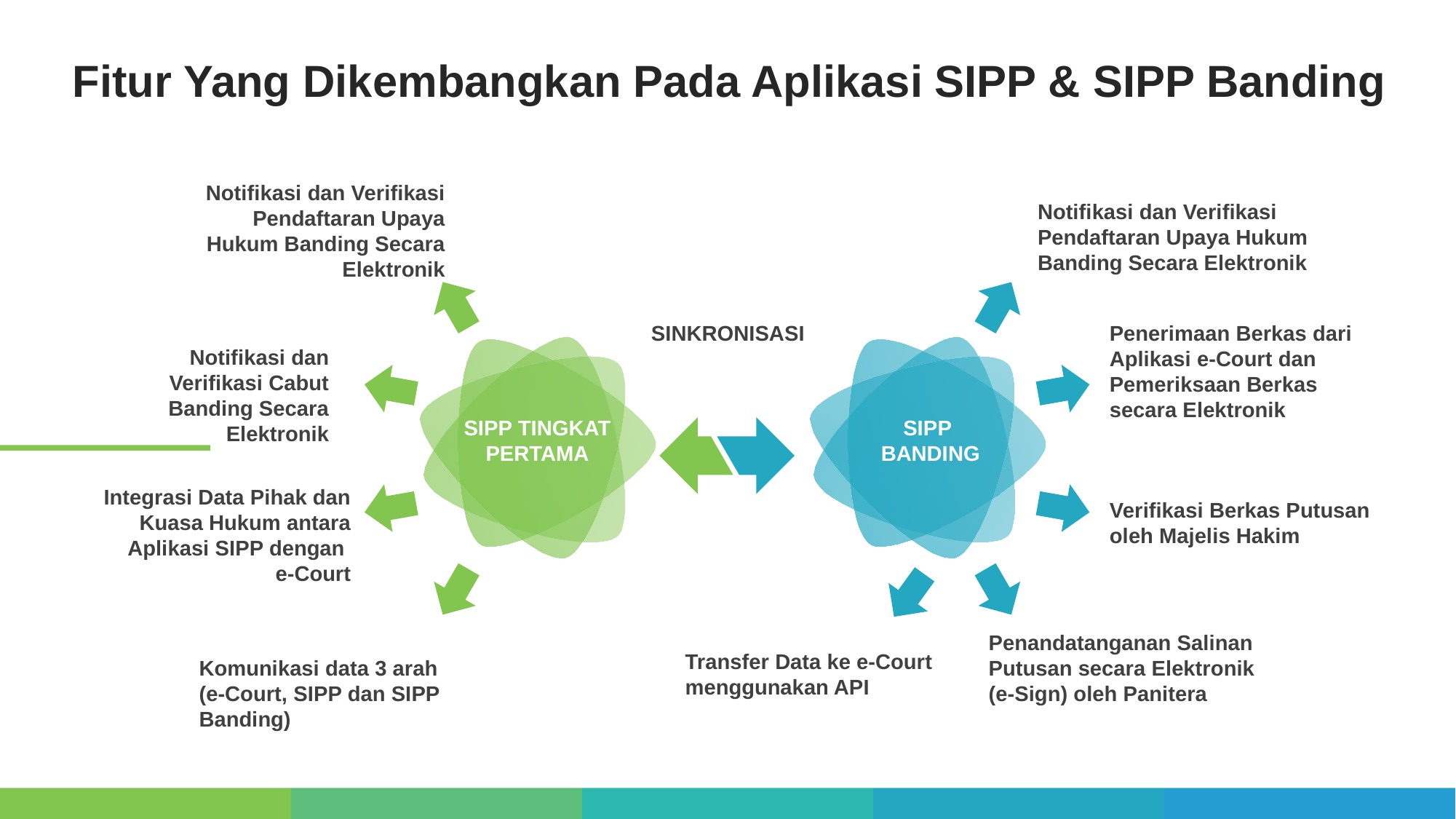

Fitur Yang Dikembangkan Pada Aplikasi SIPP & SIPP Banding
Notifikasi dan Verifikasi Pendaftaran Upaya Hukum Banding Secara Elektronik

Notifikasi dan Verifikasi Pendaftaran Upaya Hukum Banding Secara Elektronik

SINKRONISASI
Penerimaan Berkas dari Aplikasi e-Court dan Pemeriksaan Berkas secara Elektronik

Notifikasi dan Verifikasi Cabut Banding Secara Elektronik

SIPP TINGKAT PERTAMA

SIPP
 BANDING

Integrasi Data Pihak dan Kuasa Hukum antara Aplikasi SIPP dengan
e-Court

Verifikasi Berkas Putusan oleh Majelis Hakim

Komunikasi data 3 arah (e-Court, SIPP dan SIPP Banding)
Penandatanganan Salinan Putusan secara Elektronik (e-Sign) oleh Panitera

Transfer Data ke e-Court menggunakan API